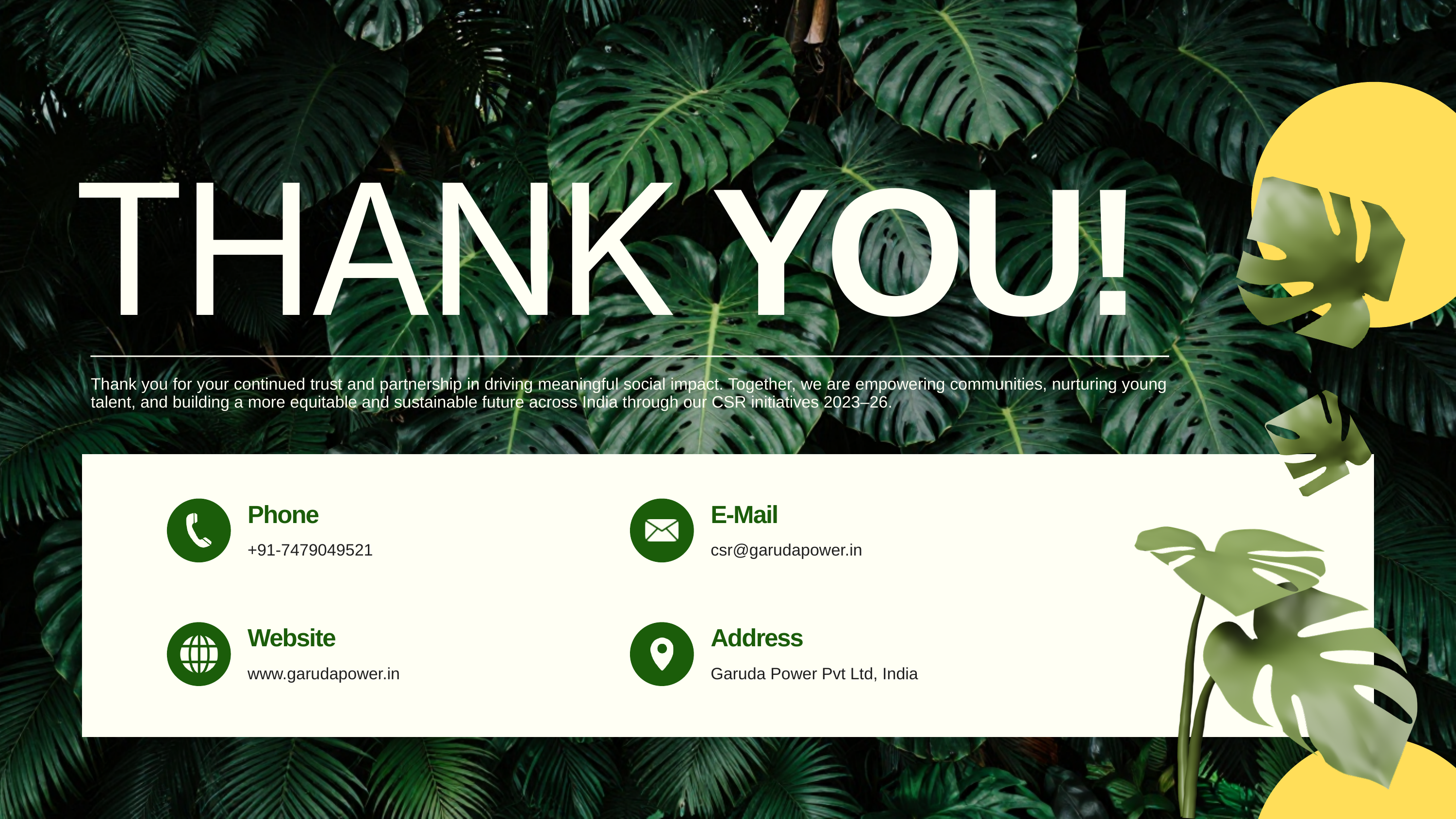

THANK
YOU!

Thank you for your continued trust and partnership in driving meaningful social impact. Together, we are empowering communities, nurturing young talent, and building a more equitable and sustainable future across India through our CSR initiatives 2023–26.

Phone
E-Mail

+91-7479049521
csr@garudapower.in

Website
Address

www.garudapower.in
Garuda Power Pvt Ltd, India